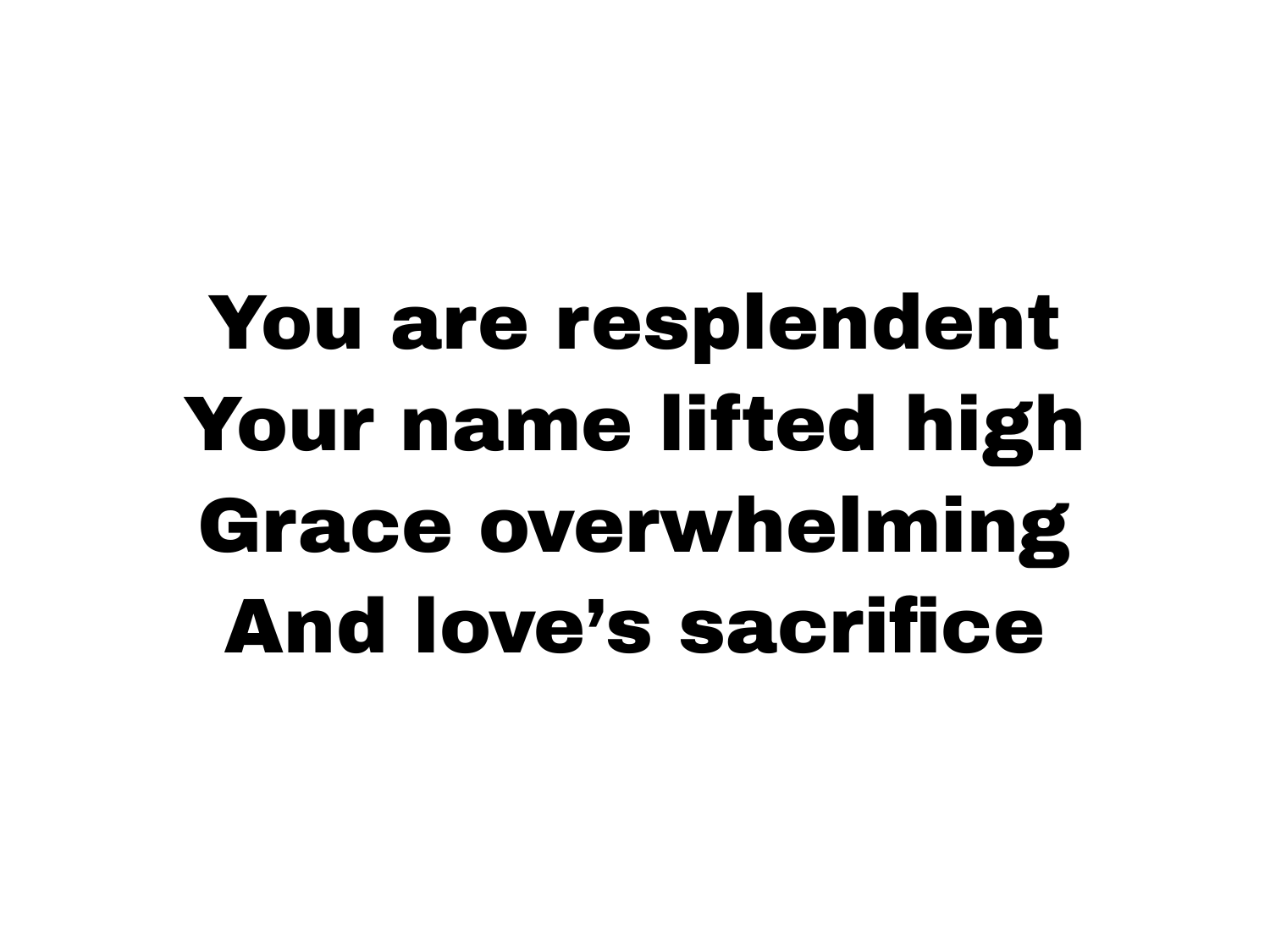

You are resplendent
Your name lifted high
Grace overwhelming
And love’s sacrifice